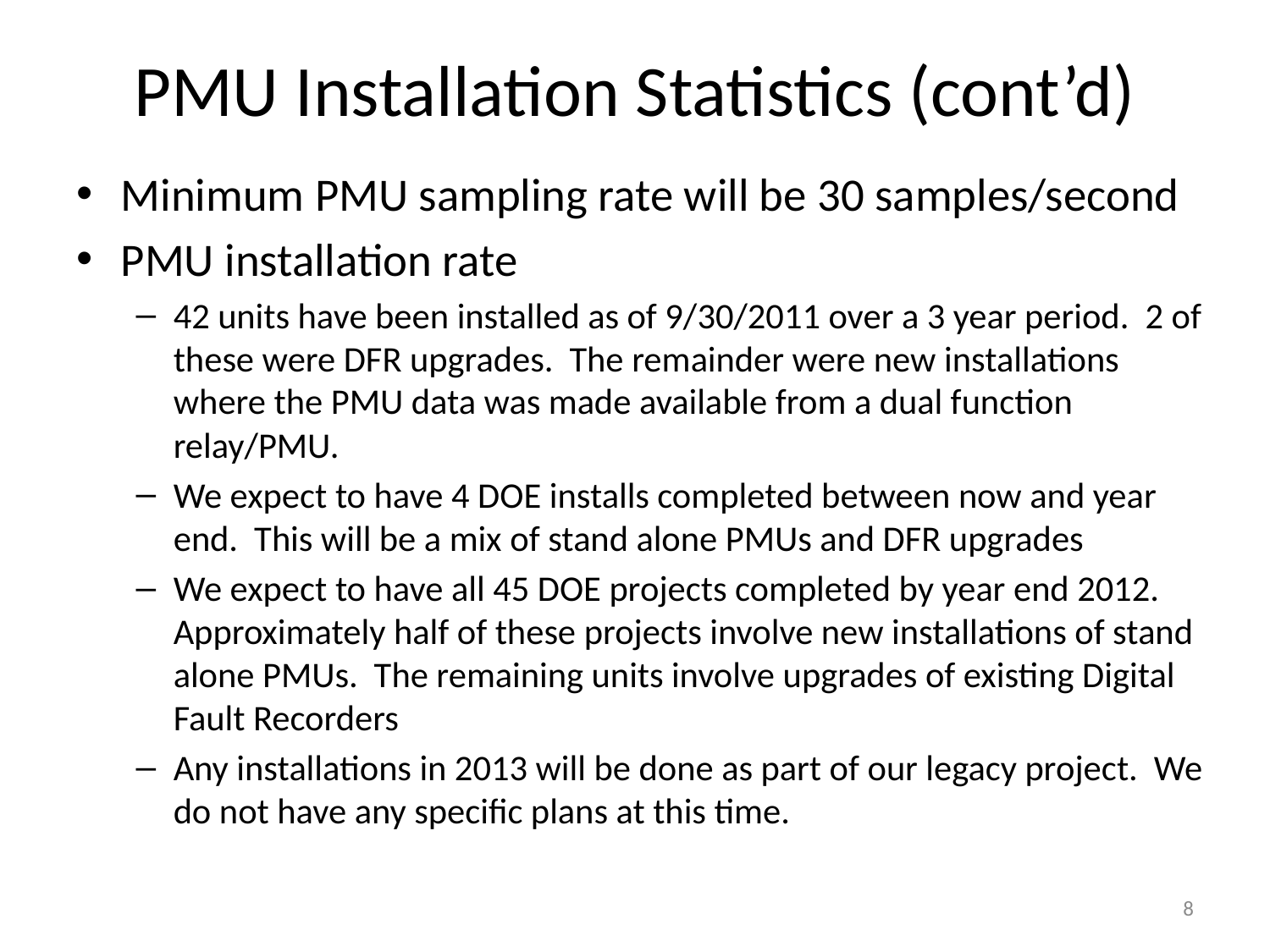

# PMU Installation Statistics (cont’d)
Minimum PMU sampling rate will be 30 samples/second
PMU installation rate
42 units have been installed as of 9/30/2011 over a 3 year period.  2 of these were DFR upgrades.  The remainder were new installations where the PMU data was made available from a dual function relay/PMU.
We expect to have 4 DOE installs completed between now and year end.  This will be a mix of stand alone PMUs and DFR upgrades
We expect to have all 45 DOE projects completed by year end 2012.  Approximately half of these projects involve new installations of stand alone PMUs.  The remaining units involve upgrades of existing Digital Fault Recorders
Any installations in 2013 will be done as part of our legacy project.  We do not have any specific plans at this time.
8